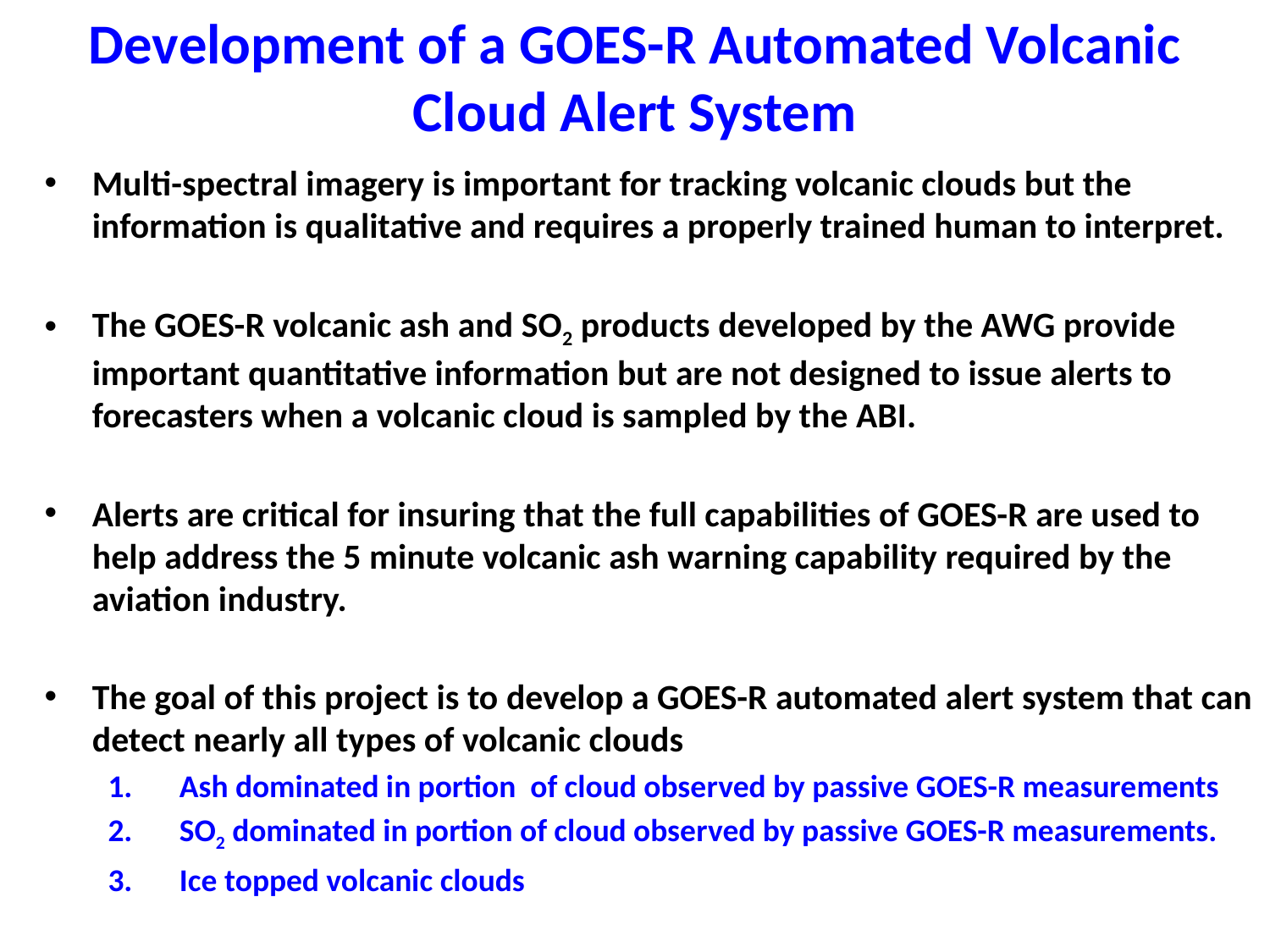

# Development of a GOES-R Automated Volcanic Cloud Alert System
Multi-spectral imagery is important for tracking volcanic clouds but the information is qualitative and requires a properly trained human to interpret.

The GOES-R volcanic ash and SO2 products developed by the AWG provide important quantitative information but are not designed to issue alerts to forecasters when a volcanic cloud is sampled by the ABI.

Alerts are critical for insuring that the full capabilities of GOES-R are used to help address the 5 minute volcanic ash warning capability required by the aviation industry.

The goal of this project is to develop a GOES-R automated alert system that can detect nearly all types of volcanic clouds
Ash dominated in portion  of cloud observed by passive GOES-R measurements
SO2 dominated in portion of cloud observed by passive GOES-R measurements.
Ice topped volcanic clouds